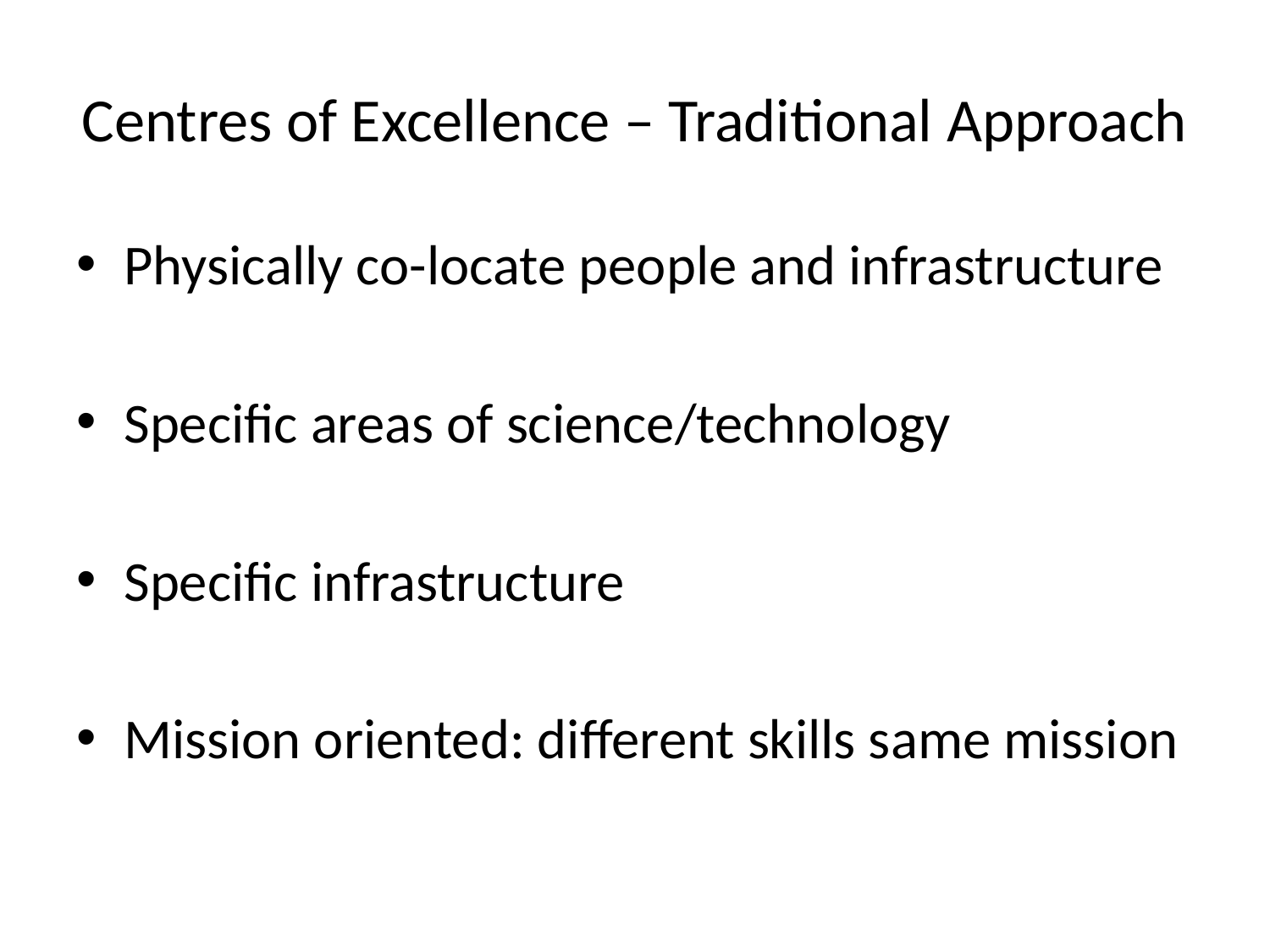

# Centres of Excellence – Traditional Approach
Physically co-locate people and infrastructure

Specific areas of science/technology

Specific infrastructure

Mission oriented: different skills same mission